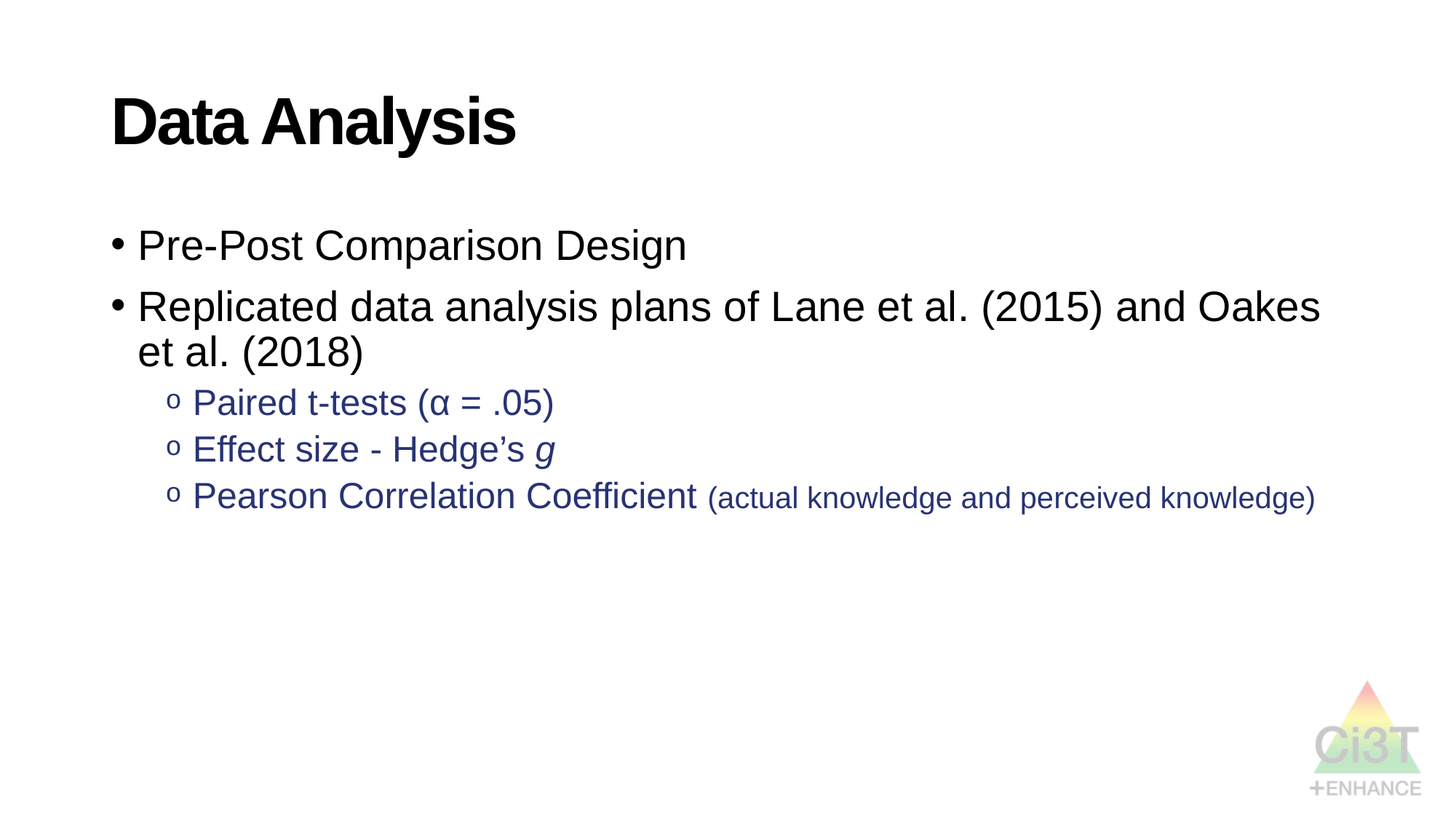

# Data Analysis
Pre-Post Comparison Design
Replicated data analysis plans of Lane et al. (2015) and Oakes et al. (2018)
Paired t-tests (α = .05)
Effect size - Hedge’s g
Pearson Correlation Coefficient (actual knowledge and perceived knowledge)